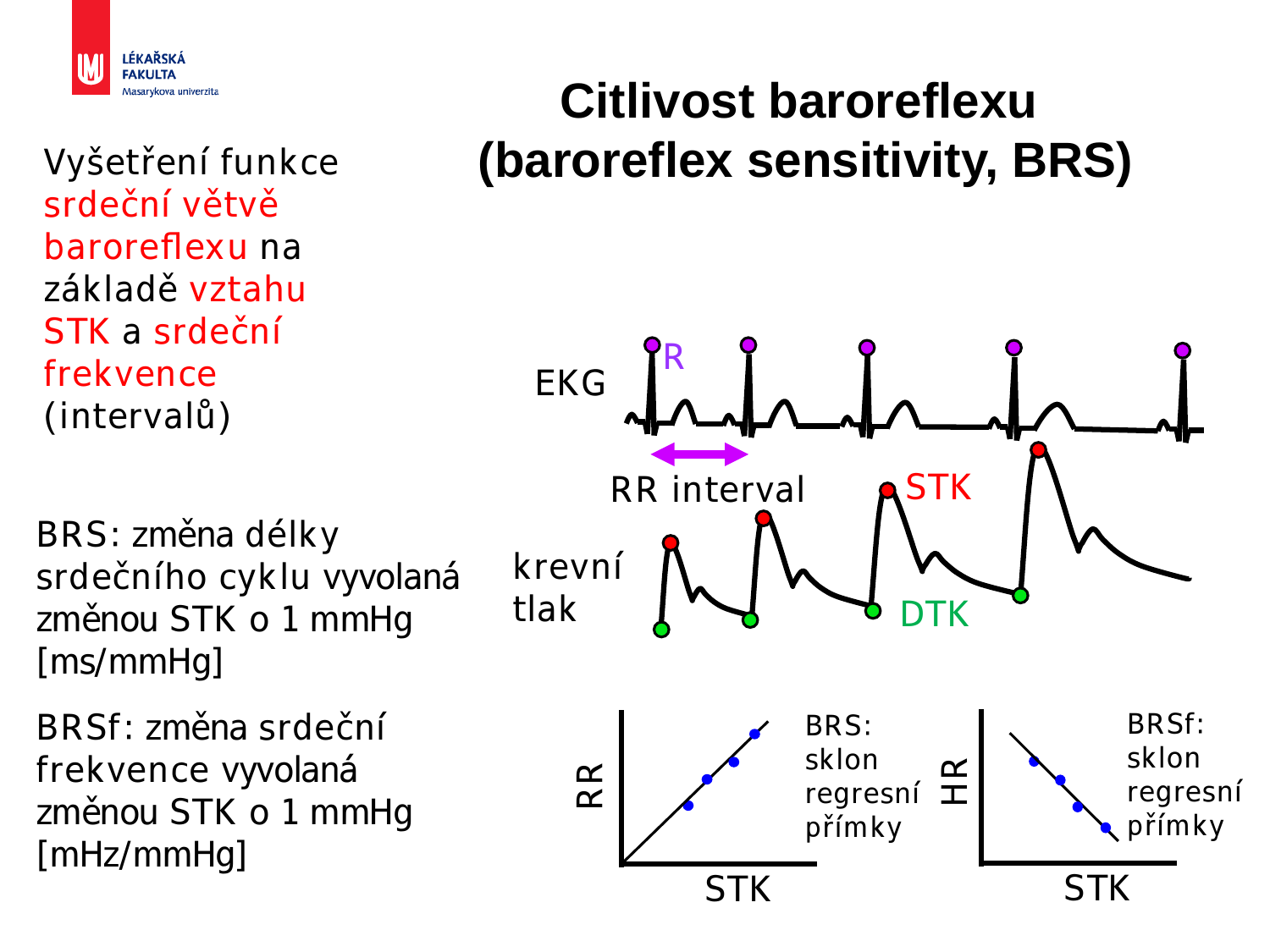

Citlivost baroreflexu
(baroreflex sensitivity, BRS)
Vyšetření funkce srdeční větvě baroreflexu na základě vztahu STK a srdeční frekvence (intervalů)
R

EKG

krevní
tlak
STK

DTK

RR interval
BRS: změna délky srdečního cyklu vyvolaná změnou STK o 1 mmHg [ms/mmHg]

BRSf: změna srdeční frekvence vyvolaná změnou STK o 1 mmHg [mHz/mmHg]
BRSf:
sklon regresní přímky

STK
HR
BRS:
sklon regresní přímky

RR
STK